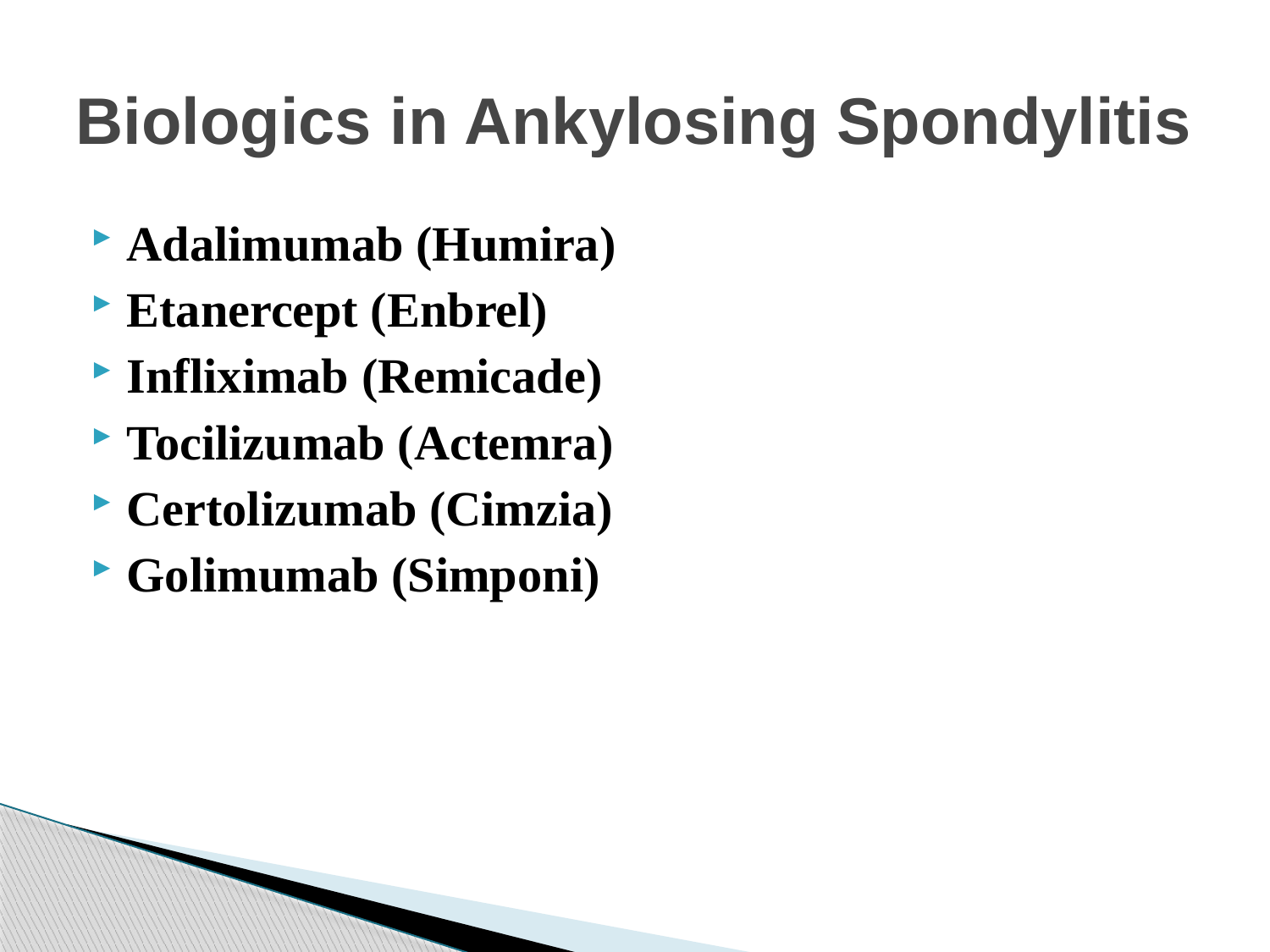

# Biologics in Ankylosing Spondylitis
Adalimumab (Humira)
Etanercept (Enbrel)
Infliximab (Remicade)
Tocilizumab (Actemra)
Certolizumab (Cimzia)
Golimumab (Simponi)